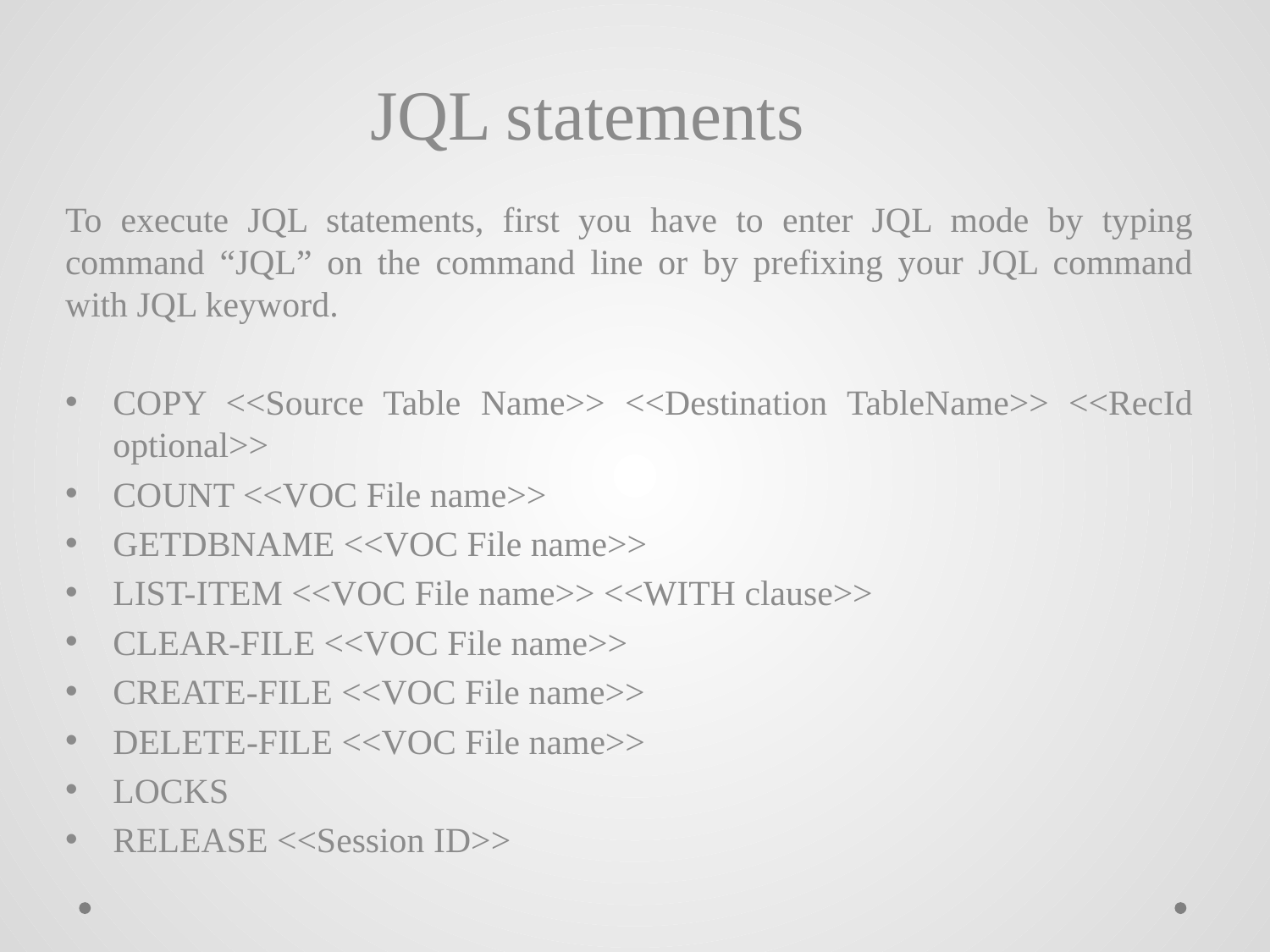

JQL statements

To execute JQL statements, first you have to enter JQL mode by typing command “JQL” on the command line or by prefixing your JQL command with JQL keyword.

COPY <<Source Table Name>> <<Destination TableName>> <<RecId optional>>
COUNT <<VOC File name>>
GETDBNAME <<VOC File name>>
LIST-ITEM <<VOC File name>> <<WITH clause>>
CLEAR-FILE <<VOC File name>>
CREATE-FILE <<VOC File name>>
DELETE-FILE <<VOC File name>>
LOCKS
RELEASE <<Session ID>>